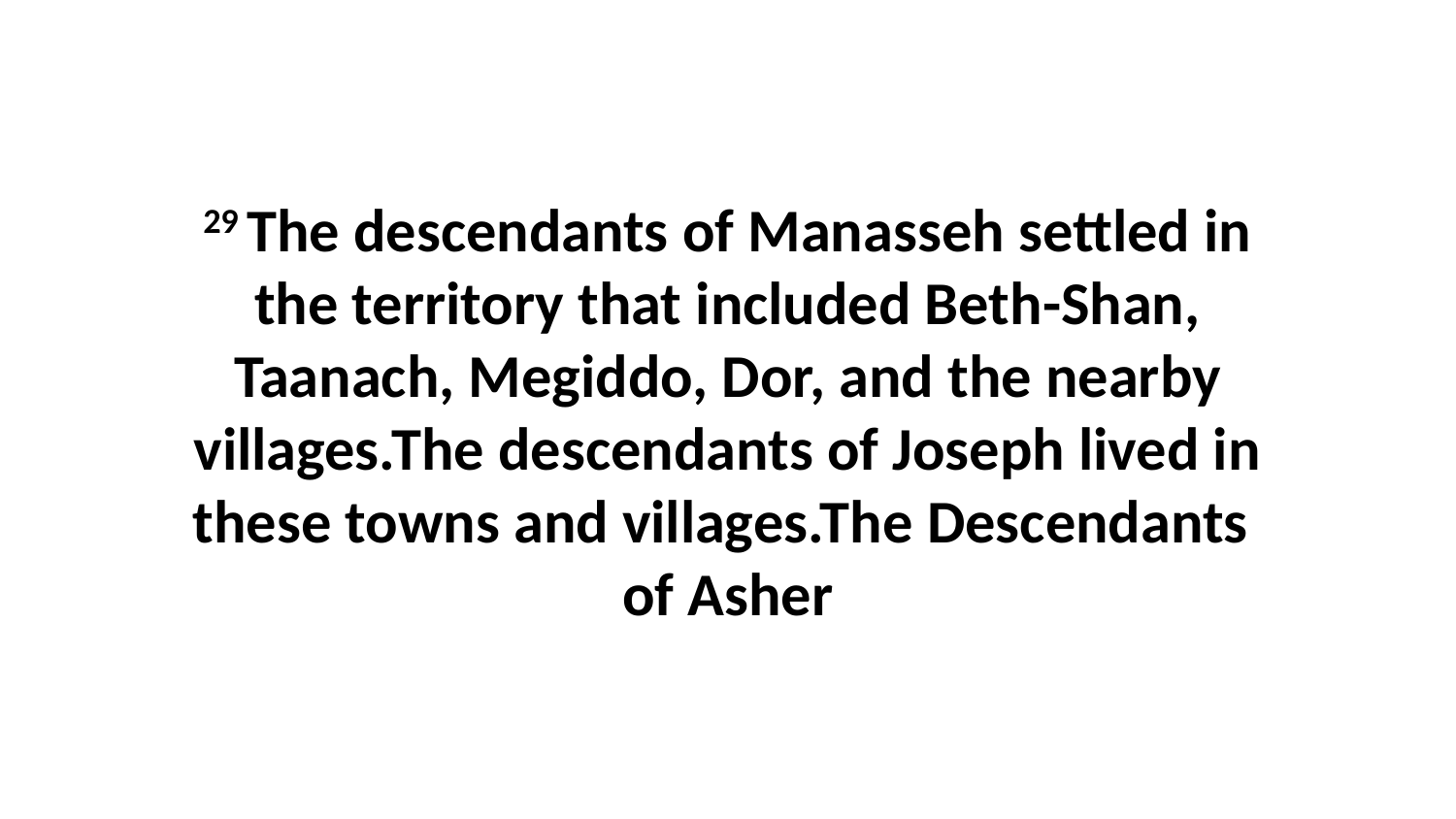

29 The descendants of Manasseh settled in the territory that included Beth-Shan, Taanach, Megiddo, Dor, and the nearby villages.The descendants of Joseph lived in these towns and villages.The Descendants  of Asher